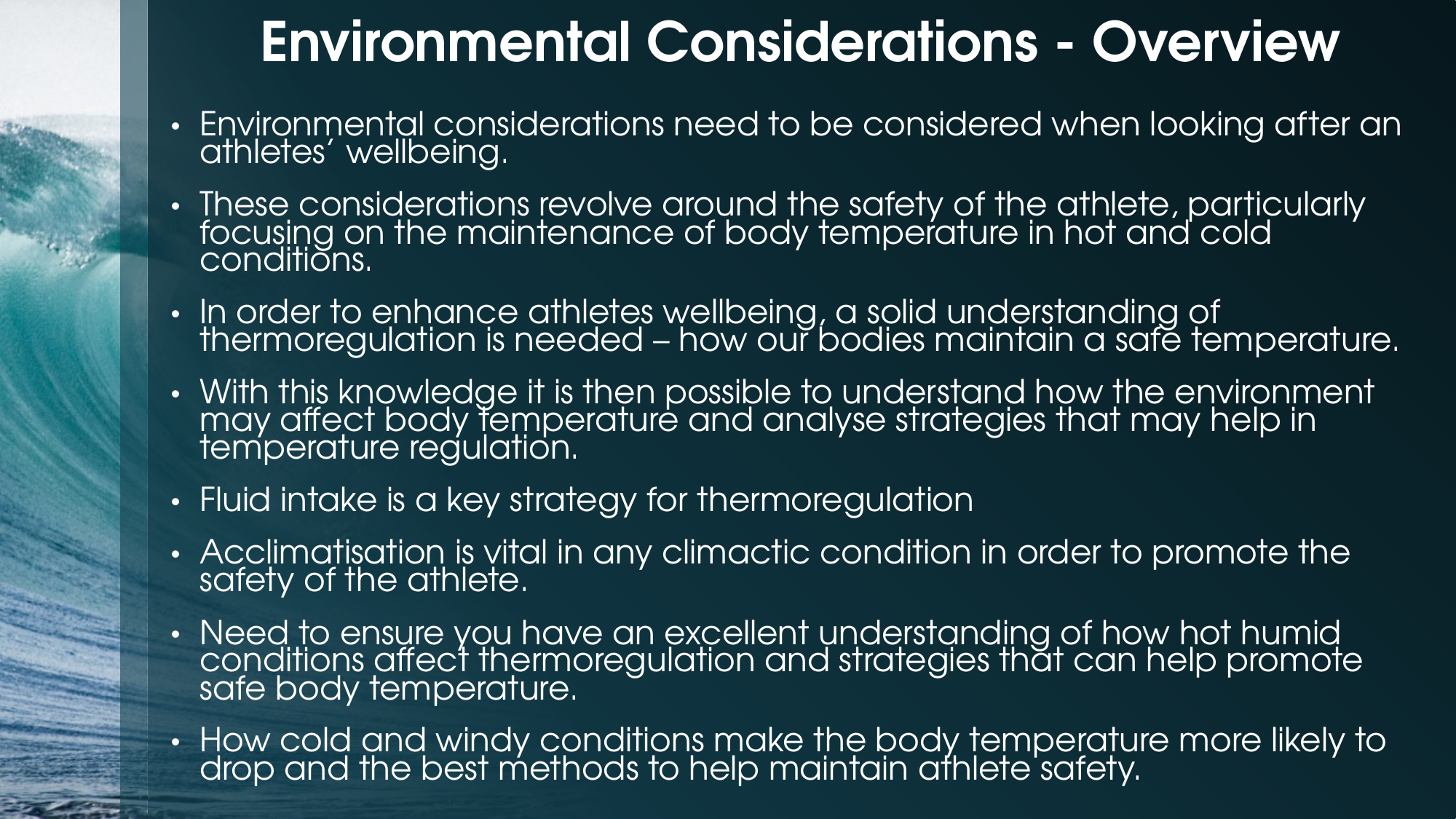

# Environmental Considerations - Overview
Environmental considerations need to be considered when looking after an athletes’ wellbeing.
These considerations revolve around the safety of the athlete, particularly focusing on the maintenance of body temperature in hot and cold conditions.
In order to enhance athletes wellbeing, a solid understanding of thermoregulation is needed – how our bodies maintain a safe temperature.
With this knowledge it is then possible to understand how the environment may affect body temperature and analyse strategies that may help in temperature regulation.
Fluid intake is a key strategy for thermoregulation
Acclimatisation is vital in any climactic condition in order to promote the safety of the athlete.
Need to ensure you have an excellent understanding of how hot humid conditions affect thermoregulation and strategies that can help promote safe body temperature.
How cold and windy conditions make the body temperature more likely to drop and the best methods to help maintain athlete safety.